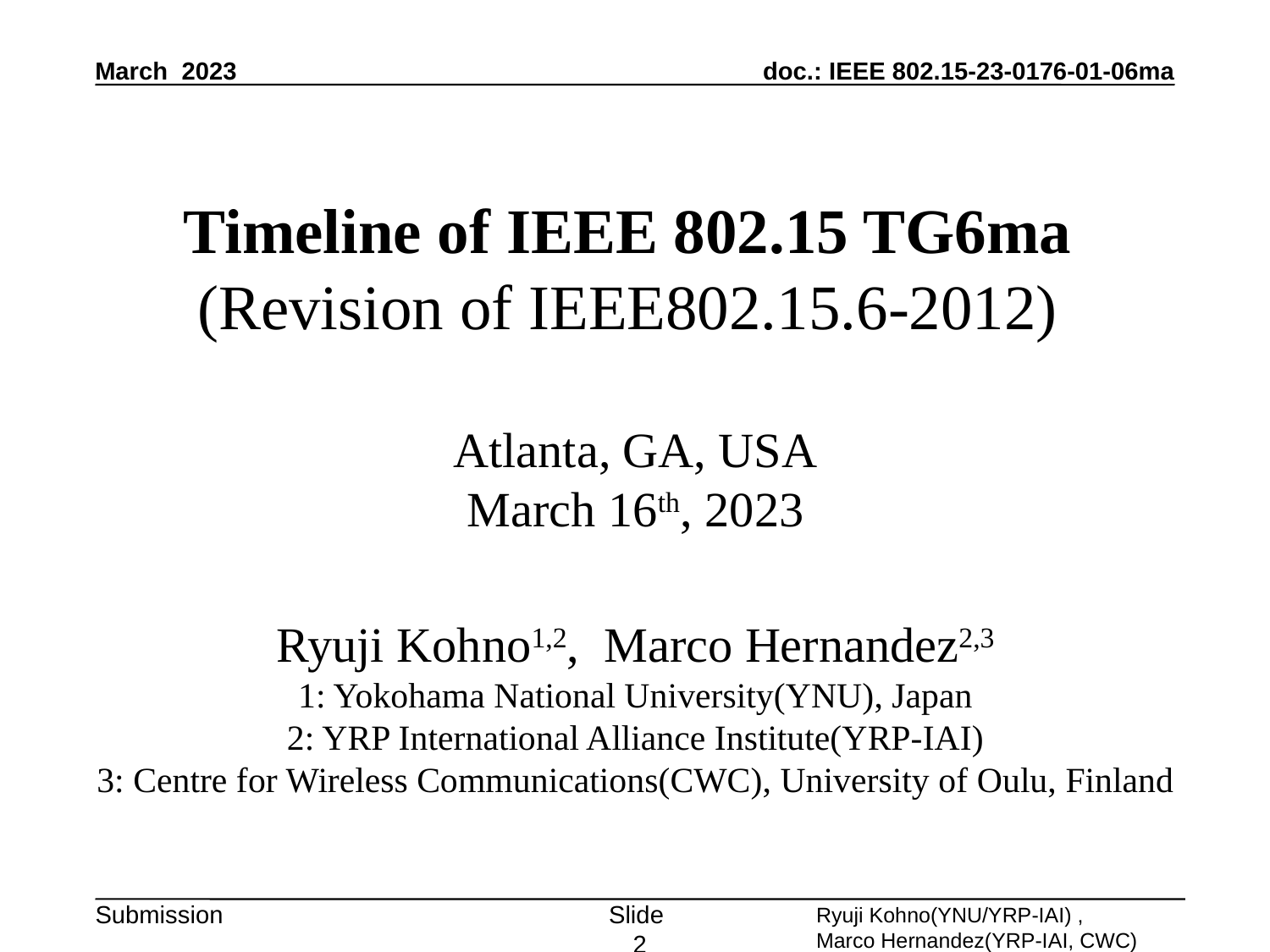

March  2023
# Timeline of IEEE 802.15 TG6ma (Revision of IEEE802.15.6-2012) Atlanta, GA, USA March 16th, 2023 Ryuji Kohno1,2,  Marco Hernandez2,3 1: Yokohama National University(YNU), Japan 2: YRP International Alliance Institute(YRP-IAI) 3: Centre for Wireless Communications(CWC), University of Oulu, Finland
Slide 2